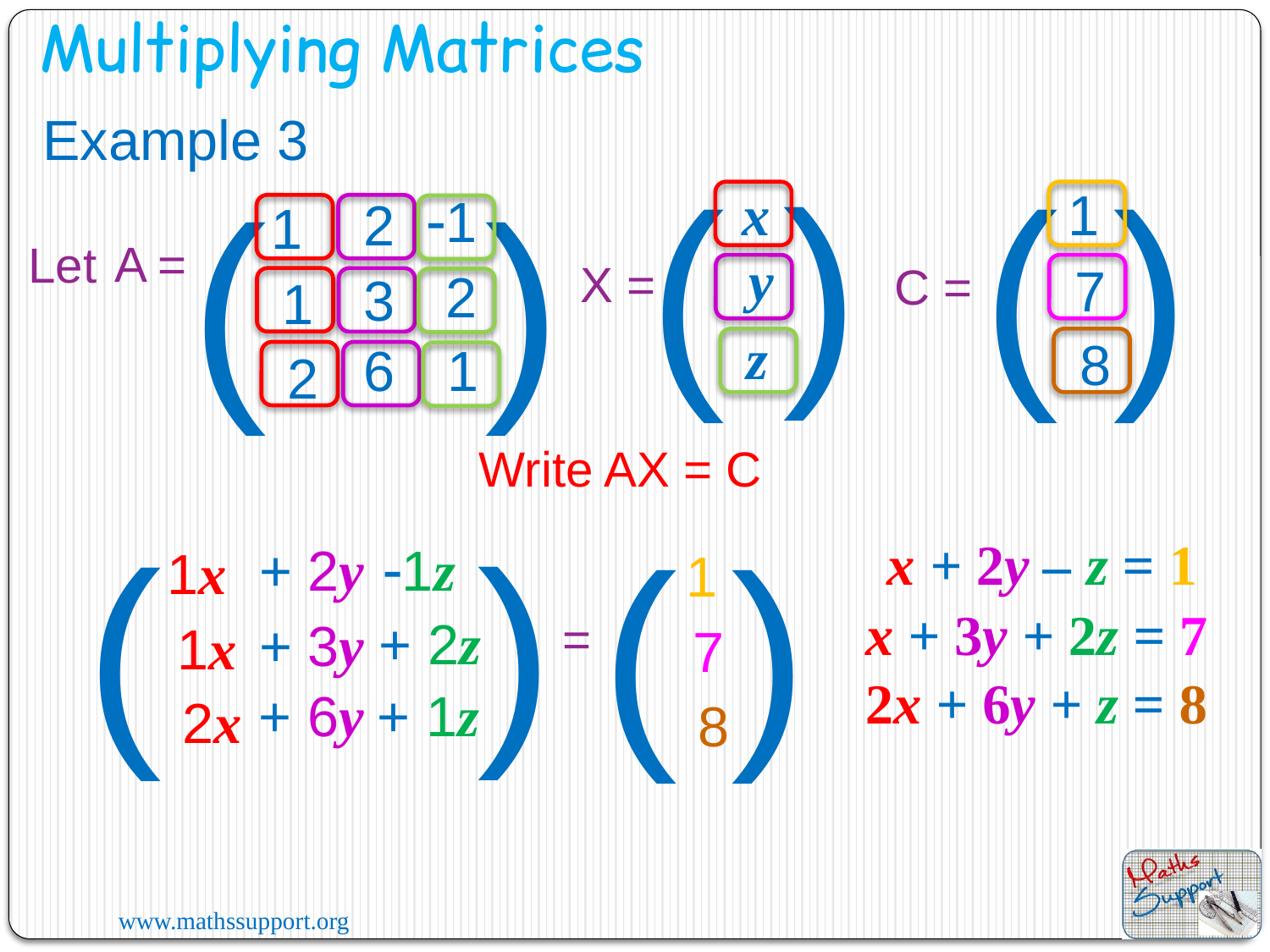

Multiplying Matrices
Example 3
)
(
(
)
(
)
x
1
−1

2
1

A =
Let
y
X =
7
C =
2

3
1

z
8

1
6
2

Write AX = C
)
(
(
)
x + 2y – z = 1
−1z
+ 2y
1x
1
x + 3y + 2z = 7
=
+ 2z
+ 3y
1x
7
2x + 6y + z = 8
+ 1z
+ 6y
2x
8